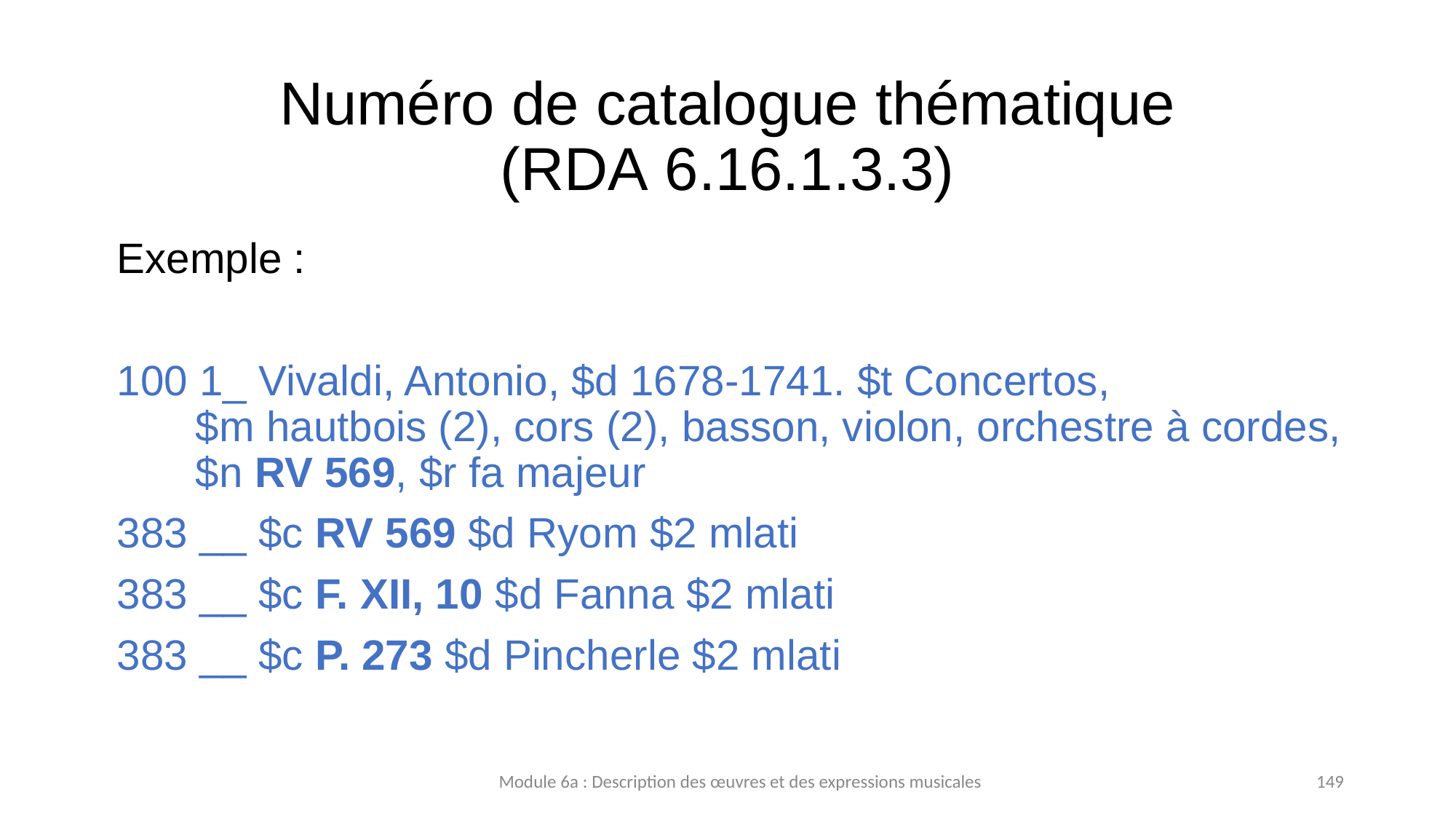

# Numéro de catalogue thématique (RDA 6.16.1.3.3)
Exemple :

100 1_ Vivaldi, Antonio, $d 1678-1741. $t Concertos, $m hautbois (2), cors (2), basson, violon, orchestre à cordes, $n RV 569, $r fa majeur
383 __ $c RV 569 $d Ryom $2 mlati
383 __ $c F. XII, 10 $d Fanna $2 mlati
383 __ $c P. 273 $d Pincherle $2 mlati

Module 6a : Description des œuvres et des expressions musicales
149